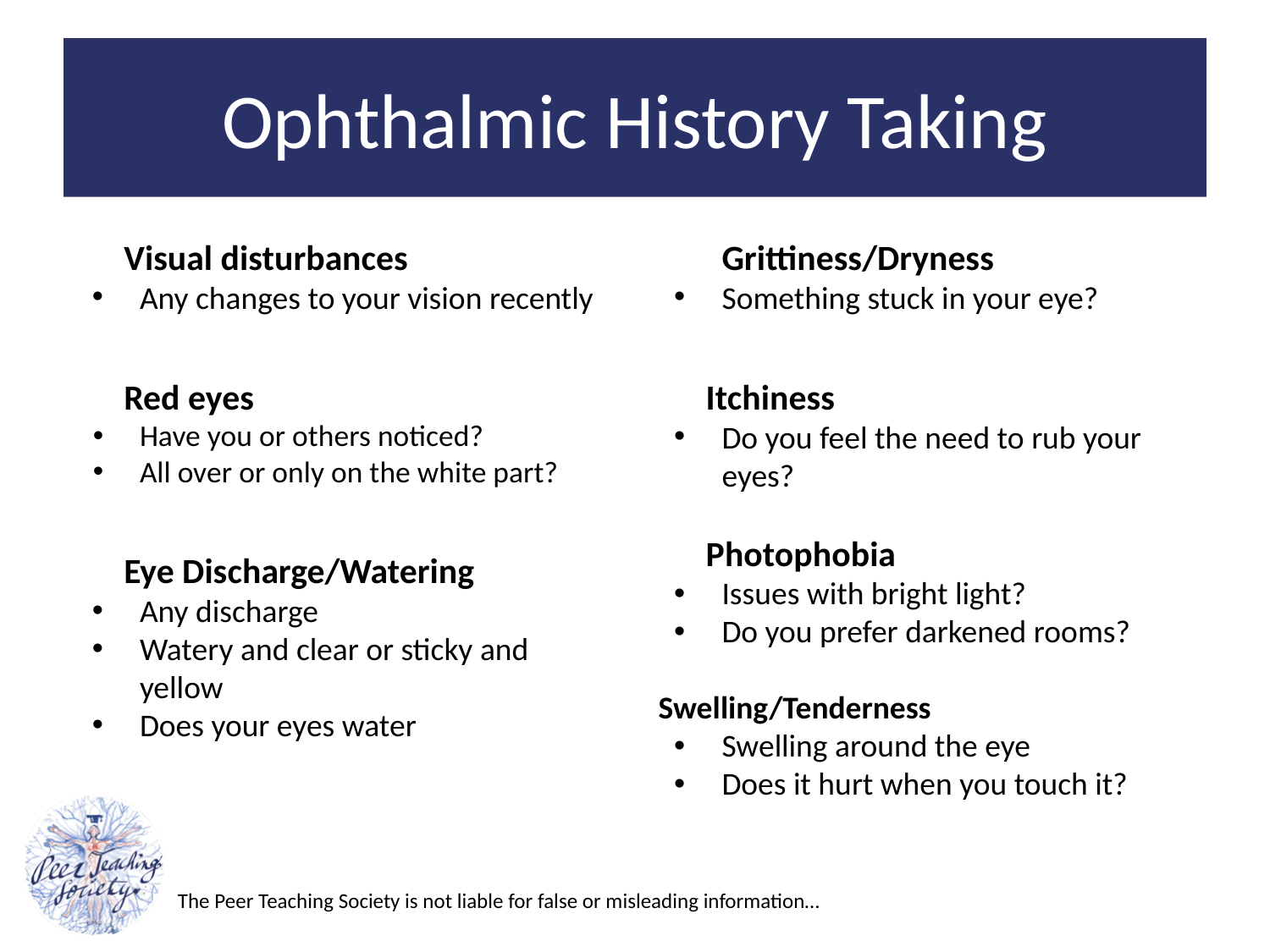

# Ophthalmic History Taking
Visual disturbances
Any changes to your vision recently

Red eyes
Have you or others noticed?
All over or only on the white part?

Eye Discharge/Watering
Any discharge
Watery and clear or sticky and yellow
Does your eyes water
Grittiness/Dryness
Something stuck in your eye?

Itchiness
Do you feel the need to rub your eyes?

Photophobia
Issues with bright light?
Do you prefer darkened rooms?

Swelling/Tenderness
Swelling around the eye
Does it hurt when you touch it?